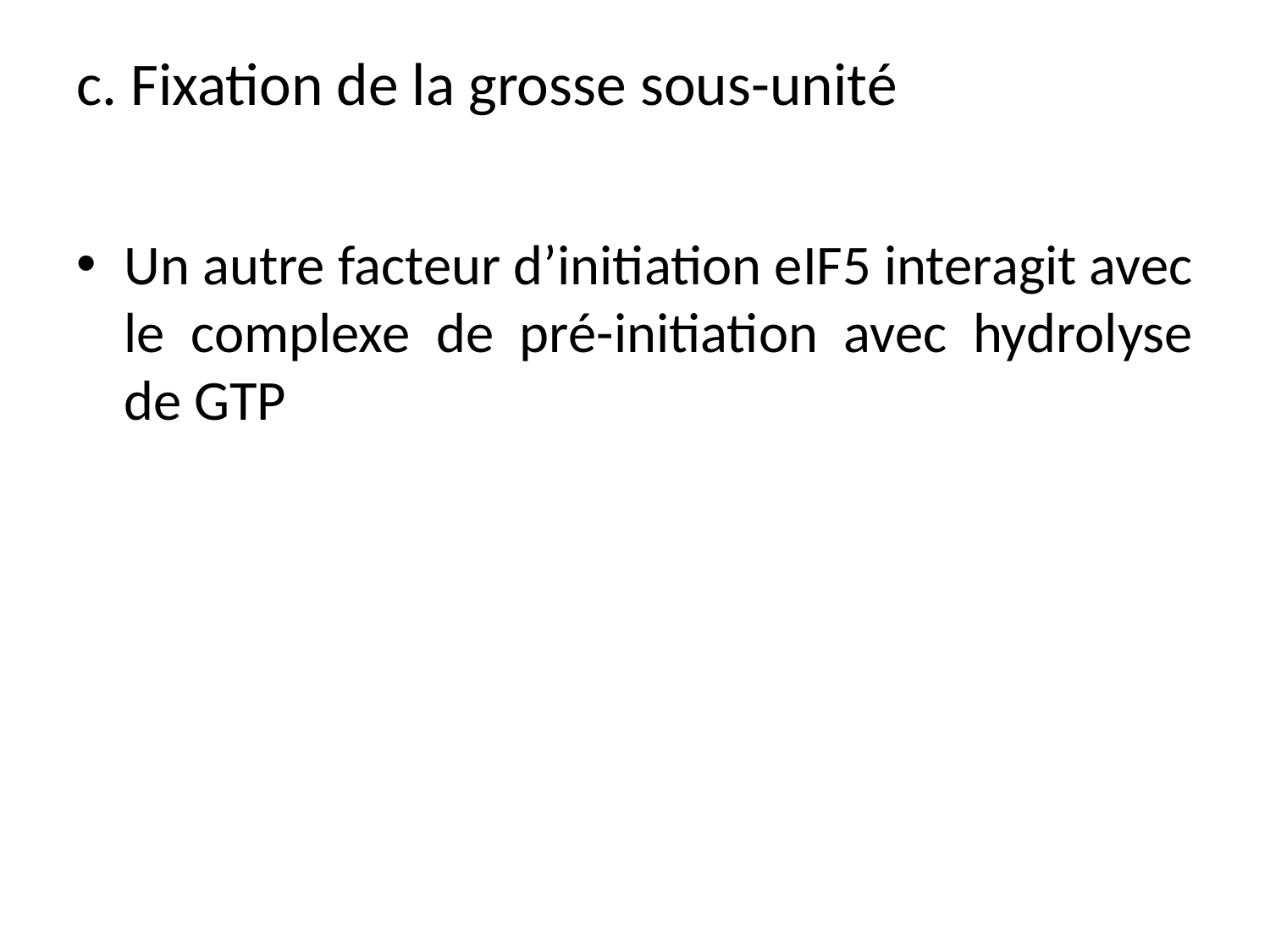

# c. Fixation de la grosse sous-unité
Un autre facteur d’initiation eIF5 interagit avec le complexe de pré-initiation avec hydrolyse de GTP